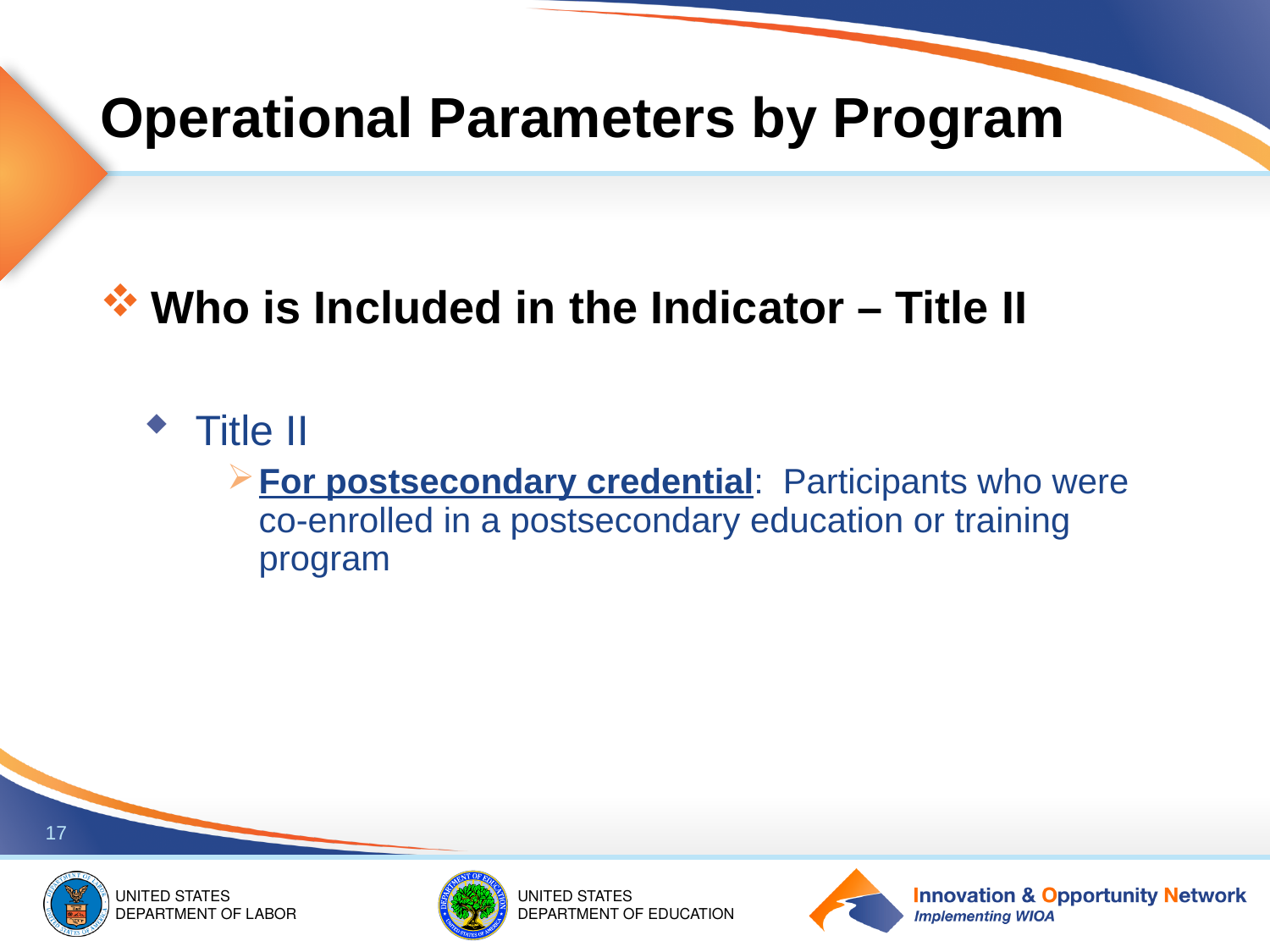

# Operational Parameters by Program

Who is Included in the Indicator – Title II

Title II
For postsecondary credential:  Participants who were co-enrolled in a postsecondary education or training program